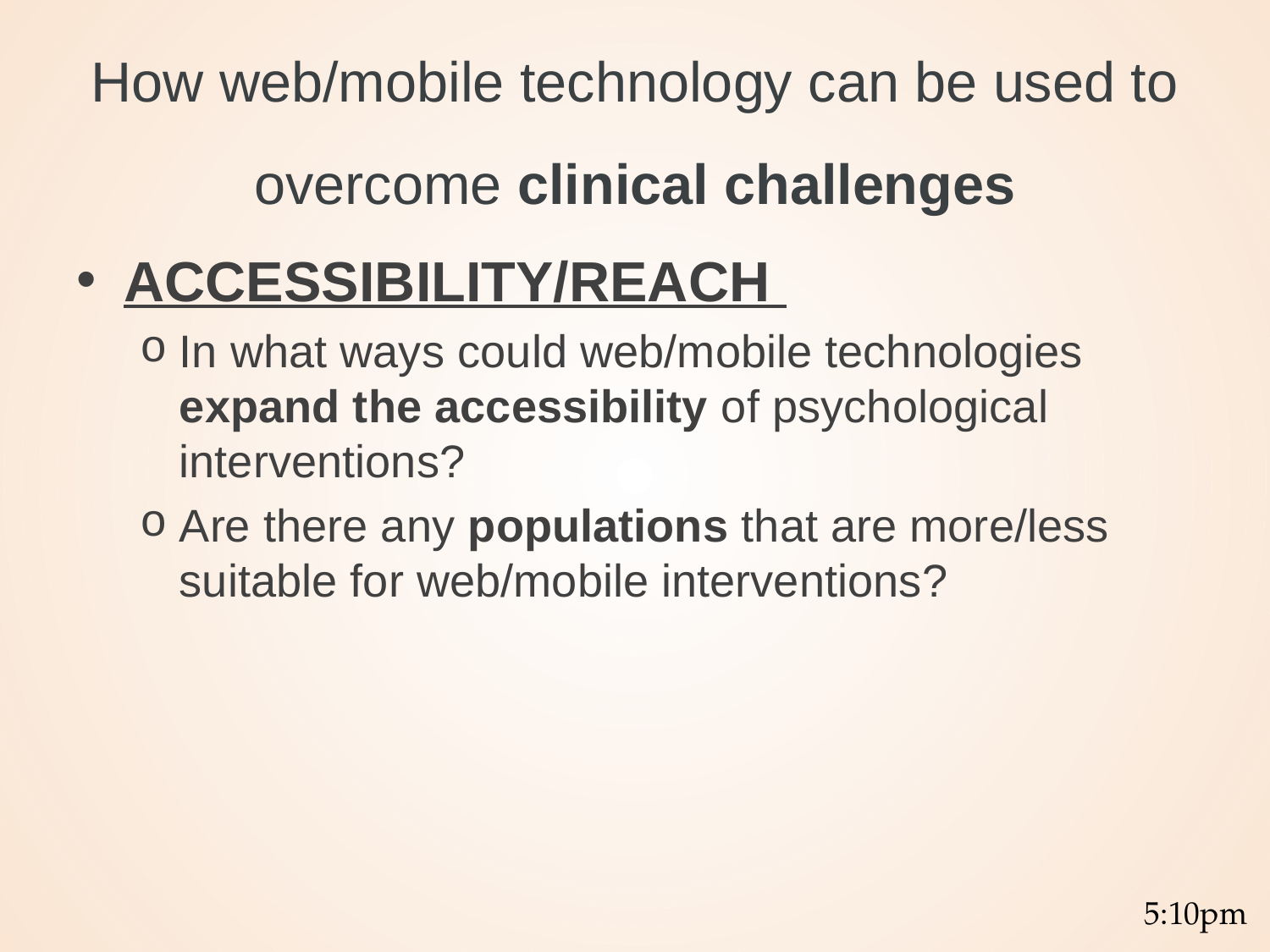

# How web/mobile technology can be used to overcome clinical challenges
ACCESSIBILITY/REACH
In what ways could web/mobile technologies expand the accessibility of psychological interventions?
Are there any populations that are more/less suitable for web/mobile interventions?

5:10pm